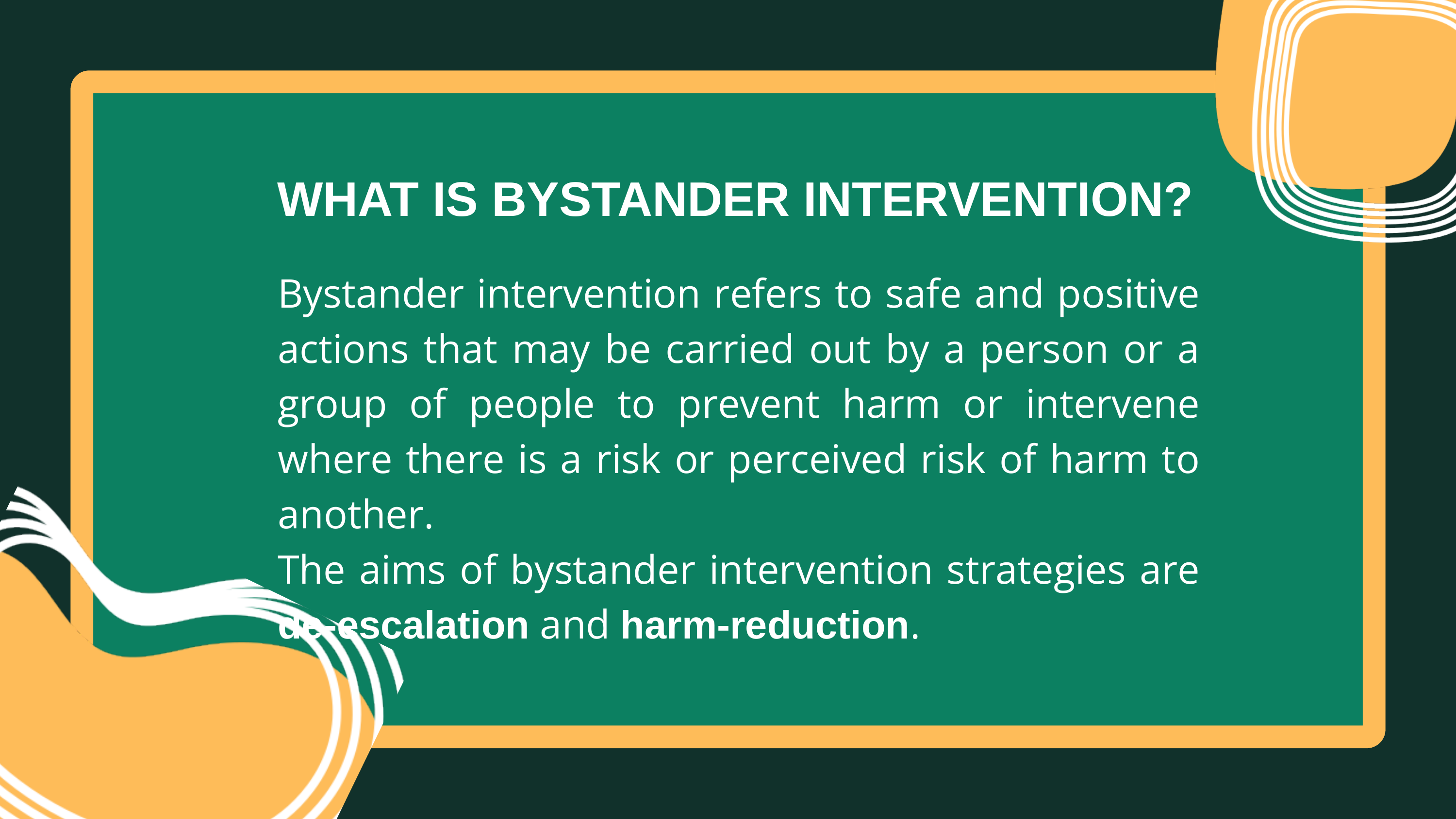

WHAT IS BYSTANDER INTERVENTION?
Bystander intervention refers to safe and positive actions that may be carried out by a person or a group of people to prevent harm or intervene where there is a risk or perceived risk of harm to another.
The aims of bystander intervention strategies are de-escalation and harm-reduction.